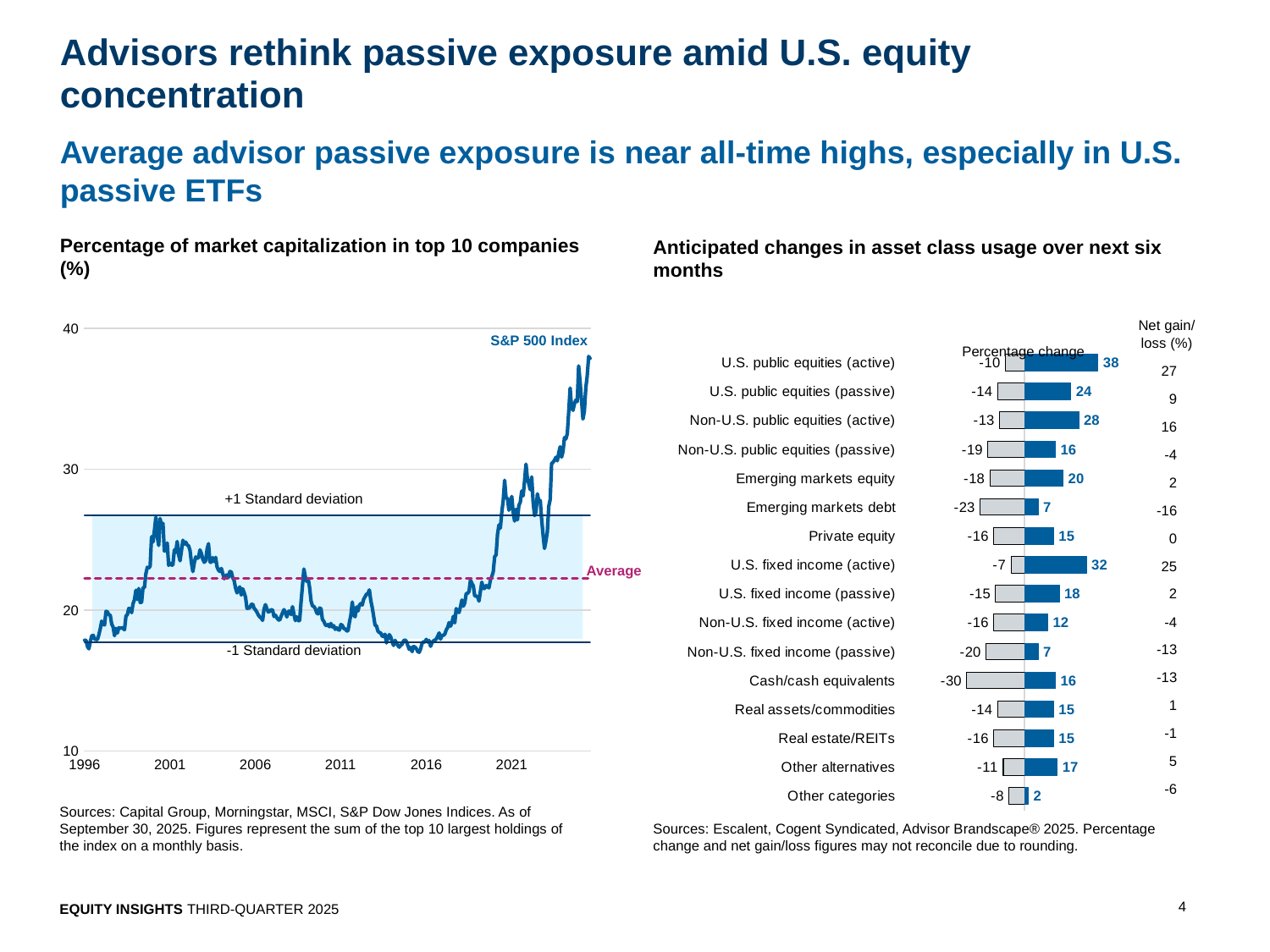

# Advisors rethink passive exposure amid U.S. equity concentration
Average advisor passive exposure is near all-time highs, especially in U.S. passive ETFs
Percentage of market capitalization in top 10 companies (%)

Anticipated changes in asset class usage over next six months
| Net gain/ loss (%) |
| --- |
| 27 |
| 9 |
| 16 |
| -4 |
| 2 |
| -16 |
| 0 |
| 25 |
| 2 |
| -4 |
| -13 |
| -13 |
| 1 |
| -1 |
| 5 |
| -6 |

### Chart

| Category | S&P 500 Index | average | plus one std | minus 1 std |
|---|---|---|---|---|
| 35095 | 17.87146 | 22.243655252808992 | 26.75018596928872 | 17.737124536329265 |
| 35124 | 17.85944 | 22.243655252808992 | 26.75018596928872 | 17.737124536329265 |
| 35155 | 17.41842 | 22.243655252808992 | 26.75018596928872 | 17.737124536329265 |
| 35185 | 17.26124 | 22.243655252808992 | 26.75018596928872 | 17.737124536329265 |
| 35216 | 17.7997 | 22.243655252808992 | 26.75018596928872 | 17.737124536329265 |
| 35246 | 18.18532 | 22.243655252808992 | 26.75018596928872 | 17.737124536329265 |
| 35277 | 18.21634 | 22.243655252808992 | 26.75018596928872 | 17.737124536329265 |
| 35308 | 17.94641 | 22.243655252808992 | 26.75018596928872 | 17.737124536329265 |
| 35338 | 17.92837 | 22.243655252808992 | 26.75018596928872 | 17.737124536329265 |
| 35369 | 17.91258 | 22.243655252808992 | 26.75018596928872 | 17.737124536329265 |
| 35399 | 18.26475 | 22.243655252808992 | 26.75018596928872 | 17.737124536329265 |
| 35430 | 18.69748 | 22.243655252808992 | 26.75018596928872 | 17.737124536329265 |
| 35461 | 19.22365 | 22.243655252808992 | 26.75018596928872 | 17.737124536329265 |
| 35489 | 19.00367 | 22.243655252808992 | 26.75018596928872 | 17.737124536329265 |
| 35520 | 18.94747 | 22.243655252808992 | 26.75018596928872 | 17.737124536329265 |
| 35550 | 19.92063 | 22.243655252808992 | 26.75018596928872 | 17.737124536329265 |
| 35581 | 19.88495 | 22.243655252808992 | 26.75018596928872 | 17.737124536329265 |
| 35611 | 19.67891 | 22.243655252808992 | 26.75018596928872 | 17.737124536329265 |
| 35642 | 19.64608 | 22.243655252808992 | 26.75018596928872 | 17.737124536329265 |
| 35673 | 19.01771 | 22.243655252808992 | 26.75018596928872 | 17.737124536329265 |
| 35703 | 18.80945 | 22.243655252808992 | 26.75018596928872 | 17.737124536329265 |
| 35734 | 18.18963 | 22.243655252808992 | 26.75018596928872 | 17.737124536329265 |
| 35764 | 18.70587 | 22.243655252808992 | 26.75018596928872 | 17.737124536329265 |
| 35795 | 18.38561 | 22.243655252808992 | 26.75018596928872 | 17.737124536329265 |
| 35826 | 18.75504 | 22.243655252808992 | 26.75018596928872 | 17.737124536329265 |
| 35854 | 18.72995 | 22.243655252808992 | 26.75018596928872 | 17.737124536329265 |
| 35885 | 18.75555 | 22.243655252808992 | 26.75018596928872 | 17.737124536329265 |
| 35915 | 18.69916 | 22.243655252808992 | 26.75018596928872 | 17.737124536329265 |
| 35946 | 18.61025 | 22.243655252808992 | 26.75018596928872 | 17.737124536329265 |
| 35976 | 19.57102 | 22.243655252808992 | 26.75018596928872 | 17.737124536329265 |
| 36007 | 19.69132 | 22.243655252808992 | 26.75018596928872 | 17.737124536329265 |
| 36038 | 20.12602 | 22.243655252808992 | 26.75018596928872 | 17.737124536329265 |
| 36068 | 20.10614 | 22.243655252808992 | 26.75018596928872 | 17.737124536329265 |
| 36099 | 19.82273 | 22.243655252808992 | 26.75018596928872 | 17.737124536329265 |
| 36129 | 20.4648 | 22.243655252808992 | 26.75018596928872 | 17.737124536329265 |
| 36160 | 20.73597 | 22.243655252808992 | 26.75018596928872 | 17.737124536329265 |
| 36191 | 21.41257 | 22.243655252808992 | 26.75018596928872 | 17.737124536329265 |
| 36219 | 20.75899 | 22.243655252808992 | 26.75018596928872 | 17.737124536329265 |
| 36250 | 21.54088 | 22.243655252808992 | 26.75018596928872 | 17.737124536329265 |
| 36280 | 20.55238 | 22.243655252808992 | 26.75018596928872 | 17.737124536329265 |
| 36311 | 20.5626 | 22.243655252808992 | 26.75018596928872 | 17.737124536329265 |
| 36341 | 21.60968 | 22.243655252808992 | 26.75018596928872 | 17.737124536329265 |
| 36372 | 21.60593 | 22.243655252808992 | 26.75018596928872 | 17.737124536329265 |
| 36403 | 22.577 | 22.243655252808992 | 26.75018596928872 | 17.737124536329265 |
| 36433 | 23.04701 | 22.243655252808992 | 26.75018596928872 | 17.737124536329265 |
| 36464 | 22.98864 | 22.243655252808992 | 26.75018596928872 | 17.737124536329265 |
| 36494 | 23.12156 | 22.243655252808992 | 26.75018596928872 | 17.737124536329265 |
| 36525 | 25.2195 | 22.243655252808992 | 26.75018596928872 | 17.737124536329265 |
| 36556 | 24.8439 | 22.243655252808992 | 26.75018596928872 | 17.737124536329265 |
| 36585 | 25.6449 | 22.243655252808992 | 26.75018596928872 | 17.737124536329265 |
| 36616 | 26.60012 | 22.243655252808992 | 26.75018596928872 | 17.737124536329265 |
| 36646 | 25.23395 | 22.243655252808992 | 26.75018596928872 | 17.737124536329265 |
| 36677 | 24.60155 | 22.243655252808992 | 26.75018596928872 | 17.737124536329265 |
| 36707 | 26.5074 | 22.243655252808992 | 26.75018596928872 | 17.737124536329265 |
| 36738 | 25.94924 | 22.243655252808992 | 26.75018596928872 | 17.737124536329265 |
| 36769 | 26.17089 | 22.243655252808992 | 26.75018596928872 | 17.737124536329265 |
| 36799 | 24.20687 | 22.243655252808992 | 26.75018596928872 | 17.737124536329265 |
| 36830 | 24.22007 | 22.243655252808992 | 26.75018596928872 | 17.737124536329265 |
| 36860 | 24.77437 | 22.243655252808992 | 26.75018596928872 | 17.737124536329265 |
| 36891 | 23.1834 | 22.243655252808992 | 26.75018596928872 | 17.737124536329265 |
| 36922 | 23.34086 | 22.243655252808992 | 26.75018596928872 | 17.737124536329265 |
| 36950 | 23.19519 | 22.243655252808992 | 26.75018596928872 | 17.737124536329265 |
| 36981 | 23.21438 | 22.243655252808992 | 26.75018596928872 | 17.737124536329265 |
| 37011 | 24.2825 | 22.243655252808992 | 26.75018596928872 | 17.737124536329265 |
| 37042 | 24.11088 | 22.243655252808992 | 26.75018596928872 | 17.737124536329265 |
| 37072 | 24.87672 | 22.243655252808992 | 26.75018596928872 | 17.737124536329265 |
| 37103 | 23.94782 | 22.243655252808992 | 26.75018596928872 | 17.737124536329265 |
| 37134 | 23.5094 | 22.243655252808992 | 26.75018596928872 | 17.737124536329265 |
| 37164 | 24.22505 | 22.243655252808992 | 26.75018596928872 | 17.737124536329265 |
| 37195 | 24.96721 | 22.243655252808992 | 26.75018596928872 | 17.737124536329265 |
| 37225 | 24.68899 | 22.243655252808992 | 26.75018596928872 | 17.737124536329265 |
| 37256 | 24.83368 | 22.243655252808992 | 26.75018596928872 | 17.737124536329265 |
| 37287 | 24.63554 | 22.243655252808992 | 26.75018596928872 | 17.737124536329265 |
| 37315 | 24.57047 | 22.243655252808992 | 26.75018596928872 | 17.737124536329265 |
| 37346 | 24.25426 | 22.243655252808992 | 26.75018596928872 | 17.737124536329265 |
| 37376 | 23.3686 | 22.243655252808992 | 26.75018596928872 | 17.737124536329265 |
| 37407 | 22.74178 | 22.243655252808992 | 26.75018596928872 | 17.737124536329265 |
| 37437 | 23.35527 | 22.243655252808992 | 26.75018596928872 | 17.737124536329265 |
| 37468 | 23.77937 | 22.243655252808992 | 26.75018596928872 | 17.737124536329265 |
| 37499 | 23.67695 | 22.243655252808992 | 26.75018596928872 | 17.737124536329265 |
| 37529 | 23.74263 | 22.243655252808992 | 26.75018596928872 | 17.737124536329265 |
| 37560 | 24.28053 | 22.243655252808992 | 26.75018596928872 | 17.737124536329265 |
| 37590 | 24.03018 | 22.243655252808992 | 26.75018596928872 | 17.737124536329265 |
| 37621 | 23.61372 | 22.243655252808992 | 26.75018596928872 | 17.737124536329265 |
| 37652 | 23.39868 | 22.243655252808992 | 26.75018596928872 | 17.737124536329265 |
| 37680 | 23.5107 | 22.243655252808992 | 26.75018596928872 | 17.737124536329265 |
| 37711 | 24.34008 | 22.243655252808992 | 26.75018596928872 | 17.737124536329265 |
| 37741 | 24.72092 | 22.243655252808992 | 26.75018596928872 | 17.737124536329265 |
| 37772 | 23.4131 | 22.243655252808992 | 26.75018596928872 | 17.737124536329265 |
| 37802 | 23.39706 | 22.243655252808992 | 26.75018596928872 | 17.737124536329265 |
| 37833 | 23.72844 | 22.243655252808992 | 26.75018596928872 | 17.737124536329265 |
| 37864 | 23.45502 | 22.243655252808992 | 26.75018596928872 | 17.737124536329265 |
| 37894 | 23.74654 | 22.243655252808992 | 26.75018596928872 | 17.737124536329265 |
| 37925 | 23.07608 | 22.243655252808992 | 26.75018596928872 | 17.737124536329265 |
| 37955 | 22.83443 | 22.243655252808992 | 26.75018596928872 | 17.737124536329265 |
| 37986 | 22.74659 | 22.243655252808992 | 26.75018596928872 | 17.737124536329265 |
| 38017 | 22.96284 | 22.243655252808992 | 26.75018596928872 | 17.737124536329265 |
| 38046 | 22.60542 | 22.243655252808992 | 26.75018596928872 | 17.737124536329265 |
| 38077 | 22.23066 | 22.243655252808992 | 26.75018596928872 | 17.737124536329265 |
| 38107 | 22.43242 | 22.243655252808992 | 26.75018596928872 | 17.737124536329265 |
| 38138 | 22.50785 | 22.243655252808992 | 26.75018596928872 | 17.737124536329265 |
| 38168 | 22.32177 | 22.243655252808992 | 26.75018596928872 | 17.737124536329265 |
| 38199 | 22.74563 | 22.243655252808992 | 26.75018596928872 | 17.737124536329265 |
| 38230 | 22.71389 | 22.243655252808992 | 26.75018596928872 | 17.737124536329265 |
| 38260 | 22.30378 | 22.243655252808992 | 26.75018596928872 | 17.737124536329265 |
| 38291 | 22.10404 | 22.243655252808992 | 26.75018596928872 | 17.737124536329265 |
| 38321 | 21.5753 | 22.243655252808992 | 26.75018596928872 | 17.737124536329265 |
| 38352 | 21.22813 | 22.243655252808992 | 26.75018596928872 | 17.737124536329265 |
| 38383 | 21.49801 | 22.243655252808992 | 26.75018596928872 | 17.737124536329265 |
| 38411 | 21.65381 | 22.243655252808992 | 26.75018596928872 | 17.737124536329265 |
| 38442 | 21.07473 | 22.243655252808992 | 26.75018596928872 | 17.737124536329265 |
| 38472 | 21.51528 | 22.243655252808992 | 26.75018596928872 | 17.737124536329265 |
| 38503 | 21.25241 | 22.243655252808992 | 26.75018596928872 | 17.737124536329265 |
| 38533 | 20.9191 | 22.243655252808992 | 26.75018596928872 | 17.737124536329265 |
| 38564 | 20.13535 | 22.243655252808992 | 26.75018596928872 | 17.737124536329265 |
| 38595 | 20.14661 | 22.243655252808992 | 26.75018596928872 | 17.737124536329265 |
| 38625 | 20.16987 | 22.243655252808992 | 26.75018596928872 | 17.737124536329265 |
| 38656 | 20.40639 | 22.243655252808992 | 26.75018596928872 | 17.737124536329265 |
| 38686 | 20.43298 | 22.243655252808992 | 26.75018596928872 | 17.737124536329265 |
| 38717 | 20.14101 | 22.243655252808992 | 26.75018596928872 | 17.737124536329265 |
| 38748 | 20.02454 | 22.243655252808992 | 26.75018596928872 | 17.737124536329265 |
| 38776 | 19.85961 | 22.243655252808992 | 26.75018596928872 | 17.737124536329265 |
| 38807 | 19.65555 | 22.243655252808992 | 26.75018596928872 | 17.737124536329265 |
| 38837 | 19.52768 | 22.243655252808992 | 26.75018596928872 | 17.737124536329265 |
| 38868 | 19.44404 | 22.243655252808992 | 26.75018596928872 | 17.737124536329265 |
| 38898 | 19.2766 | 22.243655252808992 | 26.75018596928872 | 17.737124536329265 |
| 38929 | 20.08967 | 22.243655252808992 | 26.75018596928872 | 17.737124536329265 |
| 38960 | 20.39401 | 22.243655252808992 | 26.75018596928872 | 17.737124536329265 |
| 38990 | 20.10107 | 22.243655252808992 | 26.75018596928872 | 17.737124536329265 |
| 39021 | 19.87564 | 22.243655252808992 | 26.75018596928872 | 17.737124536329265 |
| 39051 | 19.92378 | 22.243655252808992 | 26.75018596928872 | 17.737124536329265 |
| 39082 | 20.03483 | 22.243655252808992 | 26.75018596928872 | 17.737124536329265 |
| 39113 | 20.00714 | 22.243655252808992 | 26.75018596928872 | 17.737124536329265 |
| 39141 | 19.55119 | 22.243655252808992 | 26.75018596928872 | 17.737124536329265 |
| 39172 | 19.65073 | 22.243655252808992 | 26.75018596928872 | 17.737124536329265 |
| 39202 | 19.46688 | 22.243655252808992 | 26.75018596928872 | 17.737124536329265 |
| 39233 | 19.32577 | 22.243655252808992 | 26.75018596928872 | 17.737124536329265 |
| 39263 | 19.29517 | 22.243655252808992 | 26.75018596928872 | 17.737124536329265 |
| 39294 | 19.56934 | 22.243655252808992 | 26.75018596928872 | 17.737124536329265 |
| 39325 | 19.81618 | 22.243655252808992 | 26.75018596928872 | 17.737124536329265 |
| 39355 | 20.03901 | 22.243655252808992 | 26.75018596928872 | 17.737124536329265 |
| 39386 | 19.83458 | 22.243655252808992 | 26.75018596928872 | 17.737124536329265 |
| 39416 | 19.52075 | 22.243655252808992 | 26.75018596928872 | 17.737124536329265 |
| 39447 | 19.90808 | 22.243655252808992 | 26.75018596928872 | 17.737124536329265 |
| 39478 | 19.9334 | 22.243655252808992 | 26.75018596928872 | 17.737124536329265 |
| 39507 | 19.68955 | 22.243655252808992 | 26.75018596928872 | 17.737124536329265 |
| 39538 | 20.24903 | 22.243655252808992 | 26.75018596928872 | 17.737124536329265 |
| 39568 | 19.71021 | 22.243655252808992 | 26.75018596928872 | 17.737124536329265 |
| 39599 | 19.26492 | 22.243655252808992 | 26.75018596928872 | 17.737124536329265 |
| 39629 | 19.5313 | 22.243655252808992 | 26.75018596928872 | 17.737124536329265 |
| 39660 | 19.24976 | 22.243655252808992 | 26.75018596928872 | 17.737124536329265 |
| 39691 | 19.2672 | 22.243655252808992 | 26.75018596928872 | 17.737124536329265 |
| 39721 | 20.58416 | 22.243655252808992 | 26.75018596928872 | 17.737124536329265 |
| 39752 | 21.75966 | 22.243655252808992 | 26.75018596928872 | 17.737124536329265 |
| 39782 | 22.92449 | 22.243655252808992 | 26.75018596928872 | 17.737124536329265 |
| 39813 | 22.3667 | 22.243655252808992 | 26.75018596928872 | 17.737124536329265 |
| 39844 | 22.04036 | 22.243655252808992 | 26.75018596928872 | 17.737124536329265 |
| 39872 | 22.23762 | 22.243655252808992 | 26.75018596928872 | 17.737124536329265 |
| 39903 | 21.60791 | 22.243655252808992 | 26.75018596928872 | 17.737124536329265 |
| 39933 | 20.65079 | 22.243655252808992 | 26.75018596928872 | 17.737124536329265 |
| 39964 | 20.30506 | 22.243655252808992 | 26.75018596928872 | 17.737124536329265 |
| 39994 | 20.26283 | 22.243655252808992 | 26.75018596928872 | 17.737124536329265 |
| 40025 | 20.10896 | 22.243655252808992 | 26.75018596928872 | 17.737124536329265 |
| 40056 | 19.80726 | 22.243655252808992 | 26.75018596928872 | 17.737124536329265 |
| 40086 | 19.7366 | 22.243655252808992 | 26.75018596928872 | 17.737124536329265 |
| 40117 | 20.15693 | 22.243655252808992 | 26.75018596928872 | 17.737124536329265 |
| 40147 | 20.10771 | 22.243655252808992 | 26.75018596928872 | 17.737124536329265 |
| 40178 | 19.35162 | 22.243655252808992 | 26.75018596928872 | 17.737124536329265 |
| 40209 | 19.20947 | 22.243655252808992 | 26.75018596928872 | 17.737124536329265 |
| 40237 | 18.97636 | 22.243655252808992 | 26.75018596928872 | 17.737124536329265 |
| 40268 | 18.88899 | 22.243655252808992 | 26.75018596928872 | 17.737124536329265 |
| 40298 | 18.98249 | 22.243655252808992 | 26.75018596928872 | 17.737124536329265 |
| 40329 | 18.82697 | 22.243655252808992 | 26.75018596928872 | 17.737124536329265 |
| 40359 | 19.05872 | 22.243655252808992 | 26.75018596928872 | 17.737124536329265 |
| 40390 | 18.81535 | 22.243655252808992 | 26.75018596928872 | 17.737124536329265 |
| 40421 | 18.90366 | 22.243655252808992 | 26.75018596928872 | 17.737124536329265 |
| 40451 | 18.64363 | 22.243655252808992 | 26.75018596928872 | 17.737124536329265 |
| 40482 | 18.75176 | 22.243655252808992 | 26.75018596928872 | 17.737124536329265 |
| 40512 | 18.62222 | 22.243655252808992 | 26.75018596928872 | 17.737124536329265 |
| 40543 | 18.59199 | 22.243655252808992 | 26.75018596928872 | 17.737124536329265 |
| 40574 | 18.98459 | 22.243655252808992 | 26.75018596928872 | 17.737124536329265 |
| 40602 | 18.91904 | 22.243655252808992 | 26.75018596928872 | 17.737124536329265 |
| 40633 | 18.70432 | 22.243655252808992 | 26.75018596928872 | 17.737124536329265 |
| 40663 | 18.6783 | 22.243655252808992 | 26.75018596928872 | 17.737124536329265 |
| 40694 | 18.54158 | 22.243655252808992 | 26.75018596928872 | 17.737124536329265 |
| 40724 | 18.52844 | 22.243655252808992 | 26.75018596928872 | 17.737124536329265 |
| 40755 | 19.15178 | 22.243655252808992 | 26.75018596928872 | 17.737124536329265 |
| 40786 | 19.64472 | 22.243655252808992 | 26.75018596928872 | 17.737124536329265 |
| 40816 | 20.5796 | 22.243655252808992 | 26.75018596928872 | 17.737124536329265 |
| 40847 | 19.65525 | 22.243655252808992 | 26.75018596928872 | 17.737124536329265 |
| 40877 | 19.53362 | 22.243655252808992 | 26.75018596928872 | 17.737124536329265 |
| 40908 | 20.22767 | 22.243655252808992 | 26.75018596928872 | 17.737124536329265 |
| 40939 | 19.94157 | 22.243655252808992 | 26.75018596928872 | 17.737124536329265 |
| 40968 | 20.35844 | 22.243655252808992 | 26.75018596928872 | 17.737124536329265 |
| 40999 | 20.47127 | 22.243655252808992 | 26.75018596928872 | 17.737124536329265 |
| 41029 | 20.37041 | 22.243655252808992 | 26.75018596928872 | 17.737124536329265 |
| 41060 | 20.77475 | 22.243655252808992 | 26.75018596928872 | 17.737124536329265 |
| 41090 | 20.95578 | 22.243655252808992 | 26.75018596928872 | 17.737124536329265 |
| 41121 | 21.13529 | 22.243655252808992 | 26.75018596928872 | 17.737124536329265 |
| 41152 | 21.16789 | 22.243655252808992 | 26.75018596928872 | 17.737124536329265 |
| 41182 | 21.44268 | 22.243655252808992 | 26.75018596928872 | 17.737124536329265 |
| 41213 | 20.68605 | 22.243655252808992 | 26.75018596928872 | 17.737124536329265 |
| 41243 | 20.20515 | 22.243655252808992 | 26.75018596928872 | 17.737124536329265 |
| 41274 | 19.5715 | 22.243655252808992 | 26.75018596928872 | 17.737124536329265 |
| 41305 | 18.93369 | 22.243655252808992 | 26.75018596928872 | 17.737124536329265 |
| 41333 | 18.88544 | 22.243655252808992 | 26.75018596928872 | 17.737124536329265 |
| 41364 | 18.5114 | 22.243655252808992 | 26.75018596928872 | 17.737124536329265 |
| 41394 | 18.42006 | 22.243655252808992 | 26.75018596928872 | 17.737124536329265 |
| 41425 | 18.3747 | 22.243655252808992 | 26.75018596928872 | 17.737124536329265 |
| 41455 | 18.1587 | 22.243655252808992 | 26.75018596928872 | 17.737124536329265 |
| 41486 | 18.15767 | 22.243655252808992 | 26.75018596928872 | 17.737124536329265 |
| 41517 | 18.29223 | 22.243655252808992 | 26.75018596928872 | 17.737124536329265 |
| 41547 | 17.67744 | 22.243655252808992 | 26.75018596928872 | 17.737124536329265 |
| 41578 | 18.04334 | 22.243655252808992 | 26.75018596928872 | 17.737124536329265 |
| 41608 | 18.26713 | 22.243655252808992 | 26.75018596928872 | 17.737124536329265 |
| 41639 | 18.10741 | 22.243655252808992 | 26.75018596928872 | 17.737124536329265 |
| 41670 | 17.75765 | 22.243655252808992 | 26.75018596928872 | 17.737124536329265 |
| 41698 | 17.50294 | 22.243655252808992 | 26.75018596928872 | 17.737124536329265 |
| 41729 | 17.86126 | 22.243655252808992 | 26.75018596928872 | 17.737124536329265 |
| 41759 | 17.70019 | 22.243655252808992 | 26.75018596928872 | 17.737124536329265 |
| 41790 | 17.49785 | 22.243655252808992 | 26.75018596928872 | 17.737124536329265 |
| 41820 | 17.37942 | 22.243655252808992 | 26.75018596928872 | 17.737124536329265 |
| 41851 | 17.51862 | 22.243655252808992 | 26.75018596928872 | 17.737124536329265 |
| 41882 | 17.58827 | 22.243655252808992 | 26.75018596928872 | 17.737124536329265 |
| 41912 | 17.82227 | 22.243655252808992 | 26.75018596928872 | 17.737124536329265 |
| 41943 | 17.89324 | 22.243655252808992 | 26.75018596928872 | 17.737124536329265 |
| 41973 | 17.78512 | 22.243655252808992 | 26.75018596928872 | 17.737124536329265 |
| 42004 | 17.50014 | 22.243655252808992 | 26.75018596928872 | 17.737124536329265 |
| 42035 | 17.21817 | 22.243655252808992 | 26.75018596928872 | 17.737124536329265 |
| 42063 | 17.36043 | 22.243655252808992 | 26.75018596928872 | 17.737124536329265 |
| 42094 | 17.06185 | 22.243655252808992 | 26.75018596928872 | 17.737124536329265 |
| 42124 | 17.42903 | 22.243655252808992 | 26.75018596928872 | 17.737124536329265 |
| 42155 | 17.38597 | 22.243655252808992 | 26.75018596928872 | 17.737124536329265 |
| 42185 | 17.27582 | 22.243655252808992 | 26.75018596928872 | 17.737124536329265 |
| 42216 | 17.06782 | 22.243655252808992 | 26.75018596928872 | 17.737124536329265 |
| 42247 | 17.0138 | 22.243655252808992 | 26.75018596928872 | 17.737124536329265 |
| 42277 | 17.25718 | 22.243655252808992 | 26.75018596928872 | 17.737124536329265 |
| 42308 | 17.64724 | 22.243655252808992 | 26.75018596928872 | 17.737124536329265 |
| 42338 | 17.76804 | 22.243655252808992 | 26.75018596928872 | 17.737124536329265 |
| 42369 | 17.72822 | 22.243655252808992 | 26.75018596928872 | 17.737124536329265 |
| 42400 | 17.92978 | 22.243655252808992 | 26.75018596928872 | 17.737124536329265 |
| 42429 | 17.7438 | 22.243655252808992 | 26.75018596928872 | 17.737124536329265 |
| 42460 | 17.84508 | 22.243655252808992 | 26.75018596928872 | 17.737124536329265 |
| 42490 | 17.43841 | 22.243655252808992 | 26.75018596928872 | 17.737124536329265 |
| 42521 | 17.69357 | 22.243655252808992 | 26.75018596928872 | 17.737124536329265 |
| 42551 | 17.82965 | 22.243655252808992 | 26.75018596928872 | 17.737124536329265 |
| 42582 | 17.87453 | 22.243655252808992 | 26.75018596928872 | 17.737124536329265 |
| 42613 | 17.95492 | 22.243655252808992 | 26.75018596928872 | 17.737124536329265 |
| 42643 | 18.14483 | 22.243655252808992 | 26.75018596928872 | 17.737124536329265 |
| 42674 | 18.38986 | 22.243655252808992 | 26.75018596928872 | 17.737124536329265 |
| 42704 | 17.94535 | 22.243655252808992 | 26.75018596928872 | 17.737124536329265 |
| 42735 | 18.22969 | 22.243655252808992 | 26.75018596928872 | 17.737124536329265 |
| 42766 | 18.20596 | 22.243655252808992 | 26.75018596928872 | 17.737124536329265 |
| 42794 | 18.3106 | 22.243655252808992 | 26.75018596928872 | 17.737124536329265 |
| 42825 | 18.60251 | 22.243655252808992 | 26.75018596928872 | 17.737124536329265 |
| 42855 | 18.77357 | 22.243655252808992 | 26.75018596928872 | 17.737124536329265 |
| 42886 | 19.12209 | 22.243655252808992 | 26.75018596928872 | 17.737124536329265 |
| 42916 | 18.86476 | 22.243655252808992 | 26.75018596928872 | 17.737124536329265 |
| 42947 | 19.11496 | 22.243655252808992 | 26.75018596928872 | 17.737124536329265 |
| 42978 | 19.5646 | 22.243655252808992 | 26.75018596928872 | 17.737124536329265 |
| 43008 | 19.10661 | 22.243655252808992 | 26.75018596928872 | 17.737124536329265 |
| 43039 | 20.11288 | 22.243655252808992 | 26.75018596928872 | 17.737124536329265 |
| 43069 | 19.87743 | 22.243655252808992 | 26.75018596928872 | 17.737124536329265 |
| 43100 | 19.8475 | 22.243655252808992 | 26.75018596928872 | 17.737124536329265 |
| 43131 | 20.24602 | 22.243655252808992 | 26.75018596928872 | 17.737124536329265 |
| 43159 | 20.72198 | 22.243655252808992 | 26.75018596928872 | 17.737124536329265 |
| 43190 | 20.28534 | 22.243655252808992 | 26.75018596928872 | 17.737124536329265 |
| 43220 | 20.50833 | 22.243655252808992 | 26.75018596928872 | 17.737124536329265 |
| 43251 | 21.17681 | 22.243655252808992 | 26.75018596928872 | 17.737124536329265 |
| 43281 | 21.20057 | 22.243655252808992 | 26.75018596928872 | 17.737124536329265 |
| 43312 | 21.32932 | 22.243655252808992 | 26.75018596928872 | 17.737124536329265 |
| 43343 | 22.13137 | 22.243655252808992 | 26.75018596928872 | 17.737124536329265 |
| 43373 | 21.91119 | 22.243655252808992 | 26.75018596928872 | 17.737124536329265 |
| 43404 | 21.72625 | 22.243655252808992 | 26.75018596928872 | 17.737124536329265 |
| 43434 | 21.00608 | 22.243655252808992 | 26.75018596928872 | 17.737124536329265 |
| 43465 | 21.00009 | 22.243655252808992 | 26.75018596928872 | 17.737124536329265 |
| 43496 | 20.94202 | 22.243655252808992 | 26.75018596928872 | 17.737124536329265 |
| 43524 | 20.64604 | 22.243655252808992 | 26.75018596928872 | 17.737124536329265 |
| 43555 | 21.32993 | 22.243655252808992 | 26.75018596928872 | 17.737124536329265 |
| 43585 | 21.99006 | 22.243655252808992 | 26.75018596928872 | 17.737124536329265 |
| 43616 | 21.5365 | 22.243655252808992 | 26.75018596928872 | 17.737124536329265 |
| 43646 | 21.55188 | 22.243655252808992 | 26.75018596928872 | 17.737124536329265 |
| 43677 | 21.74873 | 22.243655252808992 | 26.75018596928872 | 17.737124536329265 |
| 43708 | 21.65869 | 22.243655252808992 | 26.75018596928872 | 17.737124536329265 |
| 43738 | 21.58813 | 22.243655252808992 | 26.75018596928872 | 17.737124536329265 |
| 43769 | 22.13753 | 22.243655252808992 | 26.75018596928872 | 17.737124536329265 |
| 43799 | 22.39332 | 22.243655252808992 | 26.75018596928872 | 17.737124536329265 |
| 43830 | 22.72003 | 22.243655252808992 | 26.75018596928872 | 17.737124536329265 |
| 43861 | 23.79049 | 22.243655252808992 | 26.75018596928872 | 17.737124536329265 |
| 43890 | 23.93342 | 22.243655252808992 | 26.75018596928872 | 17.737124536329265 |
| 43921 | 25.36948 | 22.243655252808992 | 26.75018596928872 | 17.737124536329265 |
| 43951 | 26.05399 | 22.243655252808992 | 26.75018596928872 | 17.737124536329265 |
| 43982 | 25.82464 | 22.243655252808992 | 26.75018596928872 | 17.737124536329265 |
| 44012 | 26.95296 | 22.243655252808992 | 26.75018596928872 | 17.737124536329265 |
| 44043 | 27.77324 | 22.243655252808992 | 26.75018596928872 | 17.737124536329265 |
| 44074 | 29.22395 | 22.243655252808992 | 26.75018596928872 | 17.737124536329265 |
| 44104 | 27.96344 | 22.243655252808992 | 26.75018596928872 | 17.737124536329265 |
| 44135 | 27.95054 | 22.243655252808992 | 26.75018596928872 | 17.737124536329265 |
| 44165 | 27.09922 | 22.243655252808992 | 26.75018596928872 | 17.737124536329265 |
| 44196 | 27.39027 | 22.243655252808992 | 26.75018596928872 | 17.737124536329265 |
| 44227 | 28.07556 | 22.243655252808992 | 26.75018596928872 | 17.737124536329265 |
| 44255 | 26.96821 | 22.243655252808992 | 26.75018596928872 | 17.737124536329265 |
| 44286 | 26.32948 | 22.243655252808992 | 26.75018596928872 | 17.737124536329265 |
| 44316 | 27.16566 | 22.243655252808992 | 26.75018596928872 | 17.737124536329265 |
| 44347 | 26.4131 | 22.243655252808992 | 26.75018596928872 | 17.737124536329265 |
| 44377 | 27.43163 | 22.243655252808992 | 26.75018596928872 | 17.737124536329265 |
| 44408 | 27.66961 | 22.243655252808992 | 26.75018596928872 | 17.737124536329265 |
| 44439 | 28.45459 | 22.243655252808992 | 26.75018596928872 | 17.737124536329265 |
| 44469 | 28.12641 | 22.243655252808992 | 26.75018596928872 | 17.737124536329265 |
| 44500 | 29.156 | 22.243655252808992 | 26.75018596928872 | 17.737124536329265 |
| 44530 | 30.36662 | 22.243655252808992 | 26.75018596928872 | 17.737124536329265 |
| 44561 | 29.33565 | 22.243655252808992 | 26.75018596928872 | 17.737124536329265 |
| 44592 | 28.97599 | 22.243655252808992 | 26.75018596928872 | 17.737124536329265 |
| 44620 | 28.55339 | 22.243655252808992 | 26.75018596928872 | 17.737124536329265 |
| 44651 | 29.46513 | 22.243655252808992 | 26.75018596928872 | 17.737124536329265 |
| 44681 | 27.69323 | 22.243655252808992 | 26.75018596928872 | 17.737124536329265 |
| 44712 | 26.71791 | 22.243655252808992 | 26.75018596928872 | 17.737124536329265 |
| 44742 | 26.95236 | 22.243655252808992 | 26.75018596928872 | 17.737124536329265 |
| 44773 | 28.25944 | 22.243655252808992 | 26.75018596928872 | 17.737124536329265 |
| 44804 | 27.75561 | 22.243655252808992 | 26.75018596928872 | 17.737124536329265 |
| 44834 | 27.78787 | 22.243655252808992 | 26.75018596928872 | 17.737124536329265 |
| 44865 | 26.43916 | 22.243655252808992 | 26.75018596928872 | 17.737124536329265 |
| 44895 | 25.32031 | 22.243655252808992 | 26.75018596928872 | 17.737124536329265 |
| 44926 | 24.38113 | 22.243655252808992 | 26.75018596928872 | 17.737124536329265 |
| 44957 | 24.90587 | 22.243655252808992 | 26.75018596928872 | 17.737124536329265 |
| 44985 | 25.56492 | 22.243655252808992 | 26.75018596928872 | 17.737124536329265 |
| 45016 | 27.36613 | 22.243655252808992 | 26.75018596928872 | 17.737124536329265 |
| 45046 | 27.86253 | 22.243655252808992 | 26.75018596928872 | 17.737124536329265 |
| 45077 | 30.41199 | 22.243655252808992 | 26.75018596928872 | 17.737124536329265 |
| 45107 | 30.50071 | 22.243655252808992 | 26.75018596928872 | 17.737124536329265 |
| 45138 | 30.64346 | 22.243655252808992 | 26.75018596928872 | 17.737124536329265 |
| 45169 | 30.85585 | 22.243655252808992 | 26.75018596928872 | 17.737124536329265 |
| 45199 | 30.60938 | 22.243655252808992 | 26.75018596928872 | 17.737124536329265 |
| 45230 | 31.16193 | 22.243655252808992 | 26.75018596928872 | 17.737124536329265 |
| 45260 | 31.60624 | 22.243655252808992 | 26.75018596928872 | 17.737124536329265 |
| 45291 | 30.86183 | 22.243655252808992 | 26.75018596928872 | 17.737124536329265 |
| 45322 | 31.26038 | 22.243655252808992 | 26.75018596928872 | 17.737124536329265 |
| 45351 | 32.24911 | 22.243655252808992 | 26.75018596928872 | 17.737124536329265 |
| 45382 | 32.15585 | 22.243655252808992 | 26.75018596928872 | 17.737124536329265 |
| 45412 | 32.51855 | 22.243655252808992 | 26.75018596928872 | 17.737124536329265 |
| 45443 | 34.06946 | 22.243655252808992 | 26.75018596928872 | 17.737124536329265 |
| 45473 | 35.76627 | 22.243655252808992 | 26.75018596928872 | 17.737124536329265 |
| 45504 | 34.35467 | 22.243655252808992 | 26.75018596928872 | 17.737124536329265 |
| 45535 | 34.18841 | 22.243655252808992 | 26.75018596928872 | 17.737124536329265 |
| 45565 | 34.63254 | 22.243655252808992 | 26.75018596928872 | 17.737124536329265 |
| 45596 | 34.91952 | 22.243655252808992 | 26.75018596928872 | 17.737124536329265 |
| 45626 | 34.80258 | 22.243655252808992 | 26.75018596928872 | 17.737124536329265 |
| 45657 | 37.33903 | 22.243655252808992 | 26.75018596928872 | 17.737124536329265 |
| 45688 | 36.20103 | 22.243655252808992 | 26.75018596928872 | 17.737124536329265 |
| 45716 | 34.93192 | 22.243655252808992 | 26.75018596928872 | 17.737124536329265 |
| 45747 | 33.5729 | 22.243655252808992 | 26.75018596928872 | 17.737124536329265 |
| 45777 | 34.10746 | 22.243655252808992 | 26.75018596928872 | 17.737124536329265 |
| 45808 | 35.77586 | 22.243655252808992 | 26.75018596928872 | 17.737124536329265 |
| 45838 | 36.61918 | 22.243655252808992 | 26.75018596928872 | 17.737124536329265 |
| 45869 | 38.01262 | 22.243655252808992 | 26.75018596928872 | 17.737124536329265 |
| 45900 | 37.87394 | 22.243655252808992 | 26.75018596928872 | 17.737124536329265 |
|  | 38.87702 | 22.29024731092437 | 26.875521951248096 | 17.704972670600647 |
S&P 500 Index

### Chart

| Category | Decrease (%) | Increase (%) |
|---|---|---|
| U.S. public equities (active) | -10.0 | 38.0 |
| U.S. public equities (passive) | -14.0 | 24.0 |
| Non-U.S. public equities (active) | -13.0 | 28.0 |
| Non-U.S. public equities (passive) | -19.0 | 16.0 |
| Emerging markets equity | -18.0 | 20.0 |
| Emerging markets debt | -23.0 | 7.0 |
| Private equity | -16.0 | 15.0 |
| U.S. fixed income (active) | -7.0 | 32.0 |
| U.S. fixed income (passive) | -15.0 | 18.0 |
| Non-U.S. fixed income (active) | -16.0 | 12.0 |
| Non-U.S. fixed income (passive) | -20.0 | 7.0 |
| Cash/cash equivalents | -30.0 | 16.0 |
| Real assets/commodities | -14.0 | 15.0 |
| Real estate/REITs | -16.0 | 15.0 |
| Other alternatives | -11.0 | 17.0 |
| Other categories | -8.0 | 2.0 |
Percentage change
+1 Standard deviation

Average
-1 Standard deviation
Sources: Capital Group, Morningstar, MSCI, S&P Dow Jones Indices. As of September 30, 2025. Figures represent the sum of the top 10 largest holdings of the index on a monthly basis.
Sources: Escalent, Cogent Syndicated, Advisor Brandscape® 2025. Percentage change and net gain/loss figures may not reconcile due to rounding.
4
EQUITY INSIGHTS THIRD-QUARTER 2025